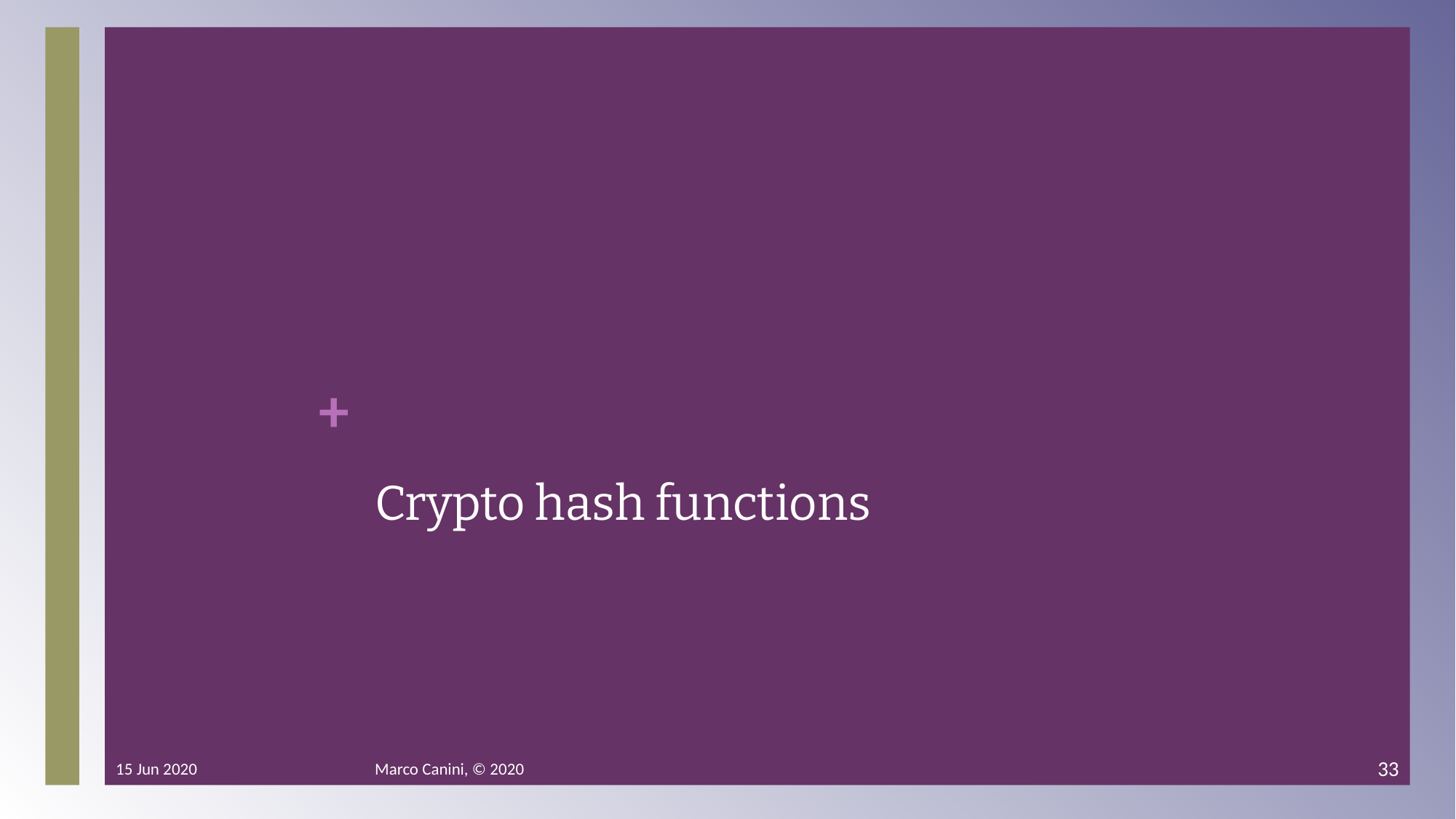

# Crypto hash functions

15 Jun 2020
Marco Canini, © 2020
33